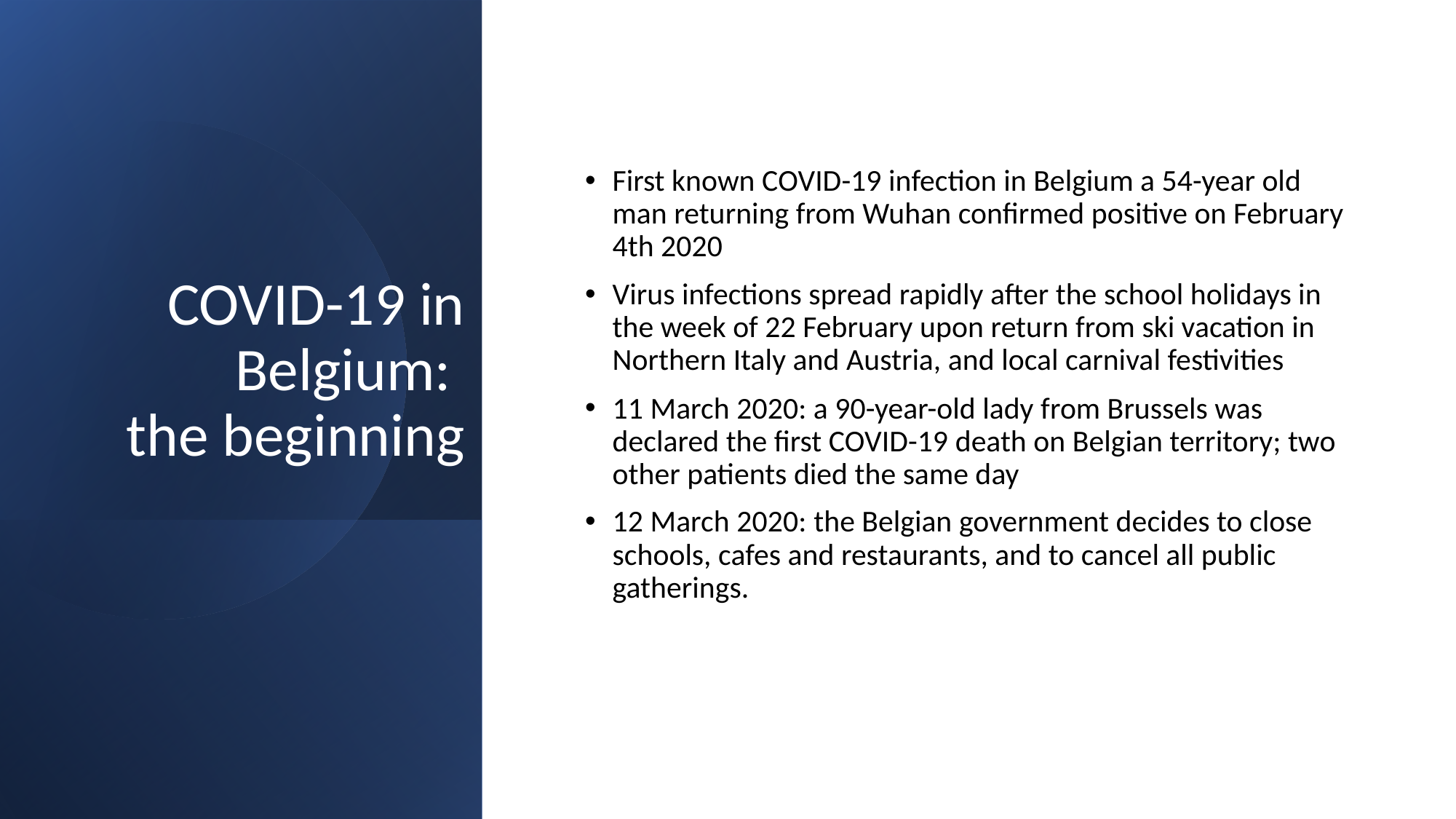

# COVID-19 in Belgium: the beginning
First known COVID-19 infection in Belgium a 54-year old man returning from Wuhan confirmed positive on February 4th 2020
Virus infections spread rapidly after the school holidays in the week of 22 February upon return from ski vacation in Northern Italy and Austria, and local carnival festivities
11 March 2020: a 90-year-old lady from Brussels was declared the first COVID-19 death on Belgian territory; two other patients died the same day
12 March 2020: the Belgian government decides to close schools, cafes and restaurants, and to cancel all public gatherings.